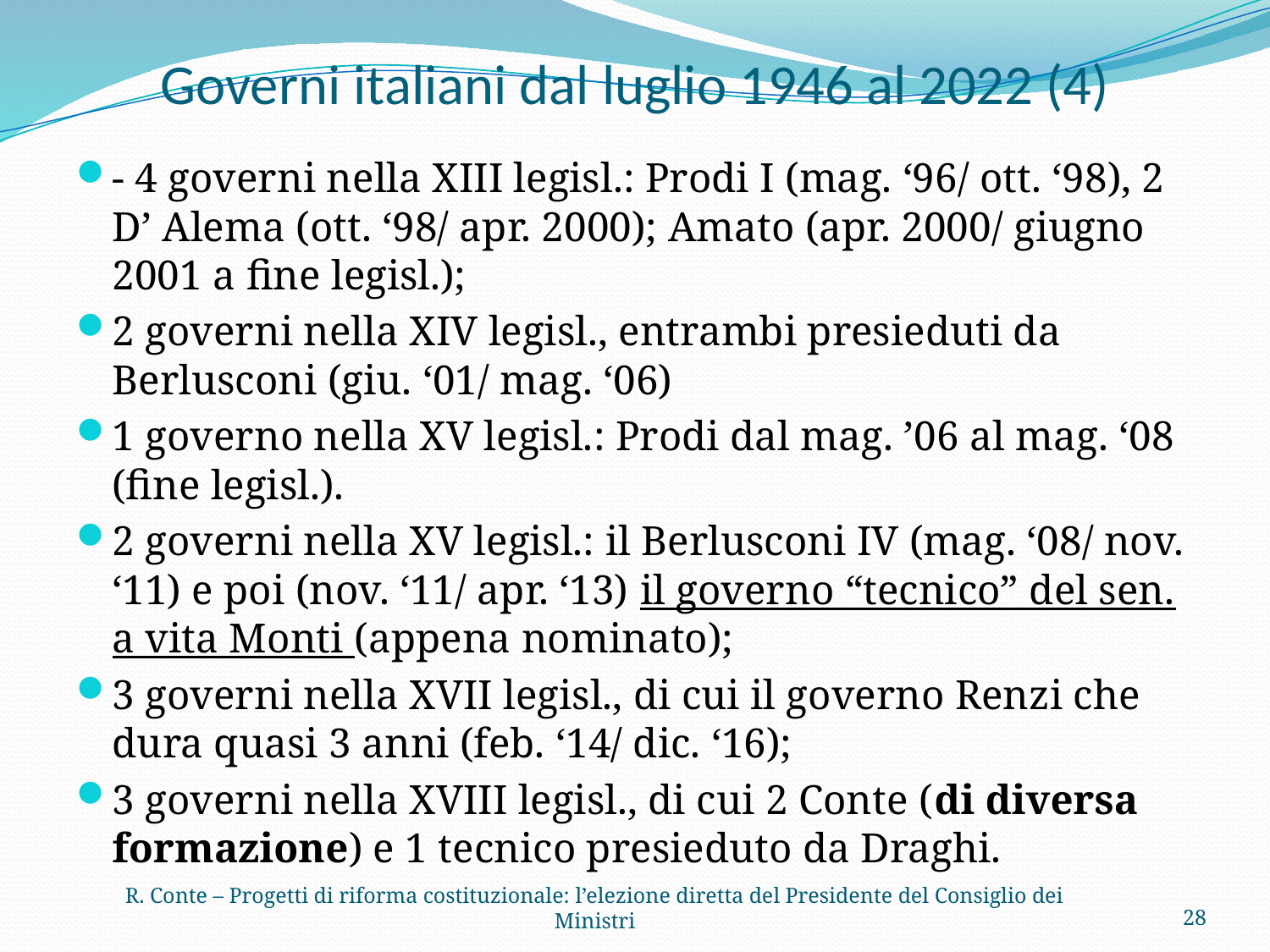

# Governi italiani dal luglio 1946 al 2022 (4)
- 4 governi nella XIII legisl.: Prodi I (mag. ‘96/ ott. ‘98), 2 D’ Alema (ott. ‘98/ apr. 2000); Amato (apr. 2000/ giugno 2001 a fine legisl.);
2 governi nella XIV legisl., entrambi presieduti da Berlusconi (giu. ‘01/ mag. ‘06)
1 governo nella XV legisl.: Prodi dal mag. ’06 al mag. ‘08 (fine legisl.).
2 governi nella XV legisl.: il Berlusconi IV (mag. ‘08/ nov. ‘11) e poi (nov. ‘11/ apr. ‘13) il governo “tecnico” del sen. a vita Monti (appena nominato);
3 governi nella XVII legisl., di cui il governo Renzi che dura quasi 3 anni (feb. ‘14/ dic. ‘16);
3 governi nella XVIII legisl., di cui 2 Conte (di diversa formazione) e 1 tecnico presieduto da Draghi.
R. Conte – Progetti di riforma costituzionale: l’elezione diretta del Presidente del Consiglio dei Ministri
28